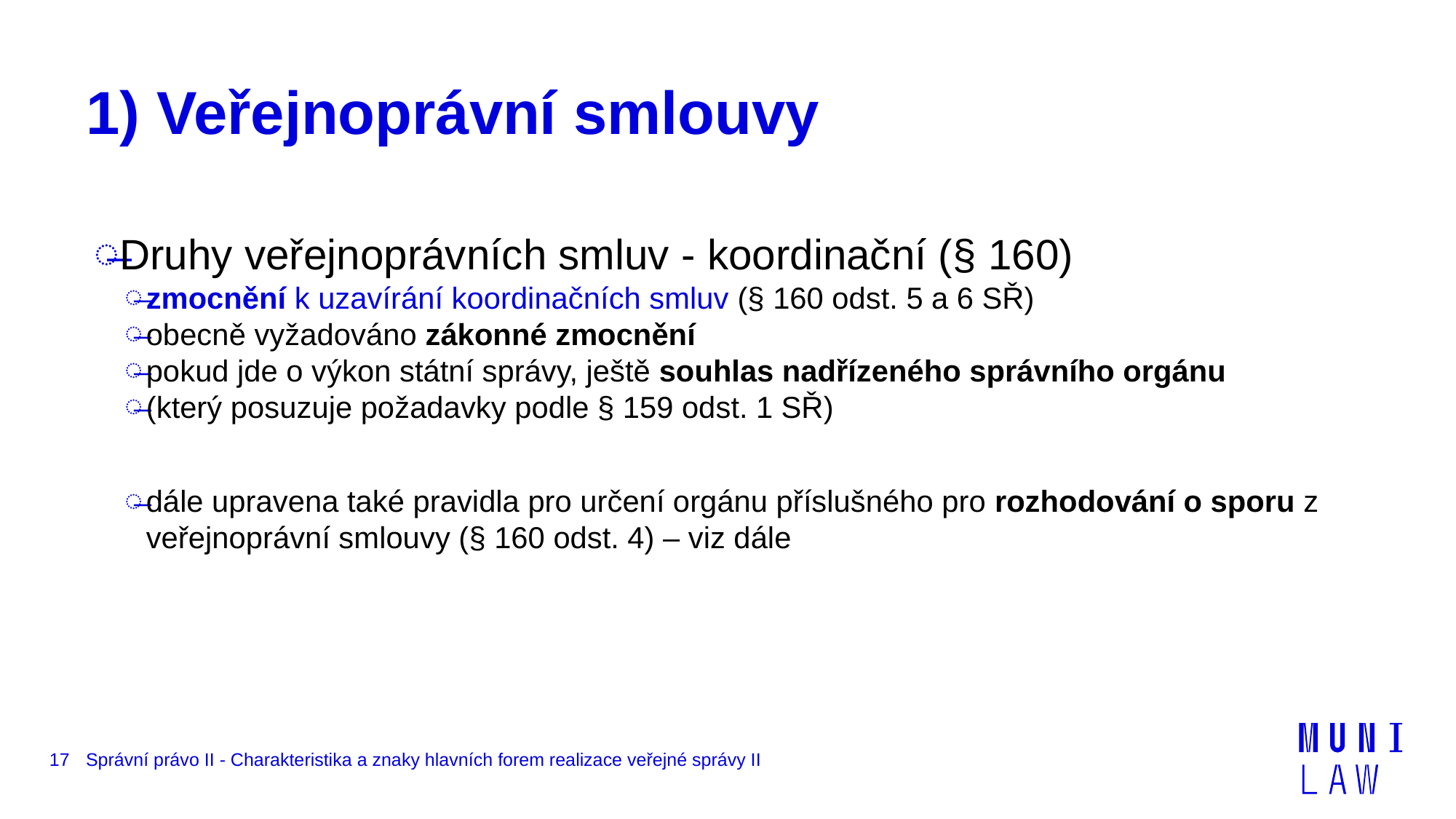

# 1) Veřejnoprávní smlouvy
Druhy veřejnoprávních smluv - koordinační (§ 160)
zmocnění k uzavírání koordinačních smluv (§ 160 odst. 5 a 6 SŘ)
obecně vyžadováno zákonné zmocnění
pokud jde o výkon státní správy, ještě souhlas nadřízeného správního orgánu
(který posuzuje požadavky podle § 159 odst. 1 SŘ)

dále upravena také pravidla pro určení orgánu příslušného pro rozhodování o sporu z veřejnoprávní smlouvy (§ 160 odst. 4) – viz dále
17
Správní právo II - Charakteristika a znaky hlavních forem realizace veřejné správy II